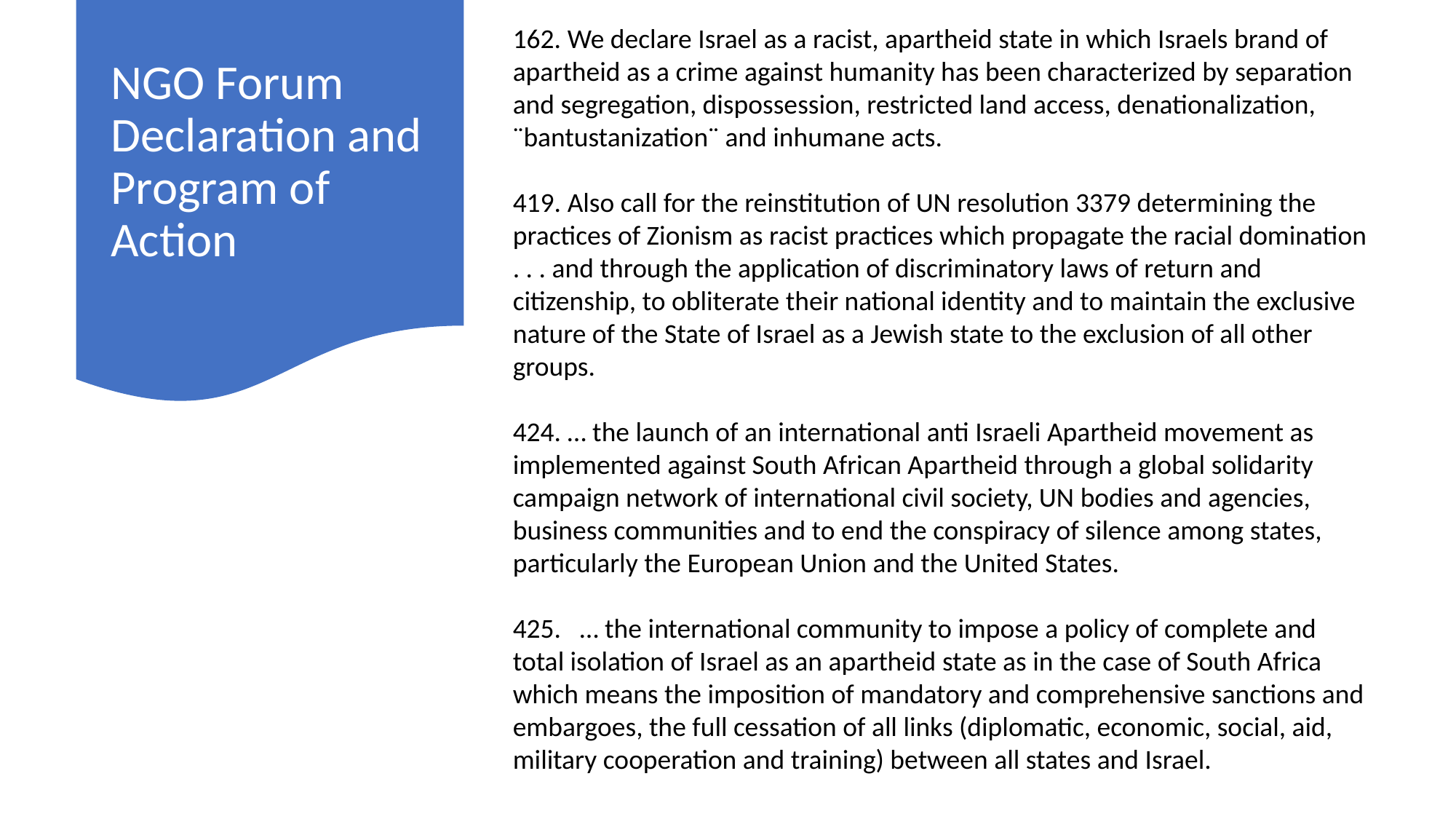

162. We declare Israel as a racist, apartheid state in which Israels brand of apartheid as a crime against humanity has been characterized by separation and segregation, dispossession, restricted land access, denationalization, ¨bantustanization¨ and inhumane acts.

419. Also call for the reinstitution of UN resolution 3379 determining the practices of Zionism as racist practices which propagate the racial domination . . . and through the application of discriminatory laws of return and citizenship, to obliterate their national identity and to maintain the exclusive nature of the State of Israel as a Jewish state to the exclusion of all other groups.

424. … the launch of an international anti Israeli Apartheid movement as implemented against South African Apartheid through a global solidarity campaign network of international civil society, UN bodies and agencies, business communities and to end the conspiracy of silence among states, particularly the European Union and the United States.

425.   … the international community to impose a policy of complete and total isolation of Israel as an apartheid state as in the case of South Africa which means the imposition of mandatory and comprehensive sanctions and embargoes, the full cessation of all links (diplomatic, economic, social, aid, military cooperation and training) between all states and Israel.
# NGO Forum Declaration and Program of Action